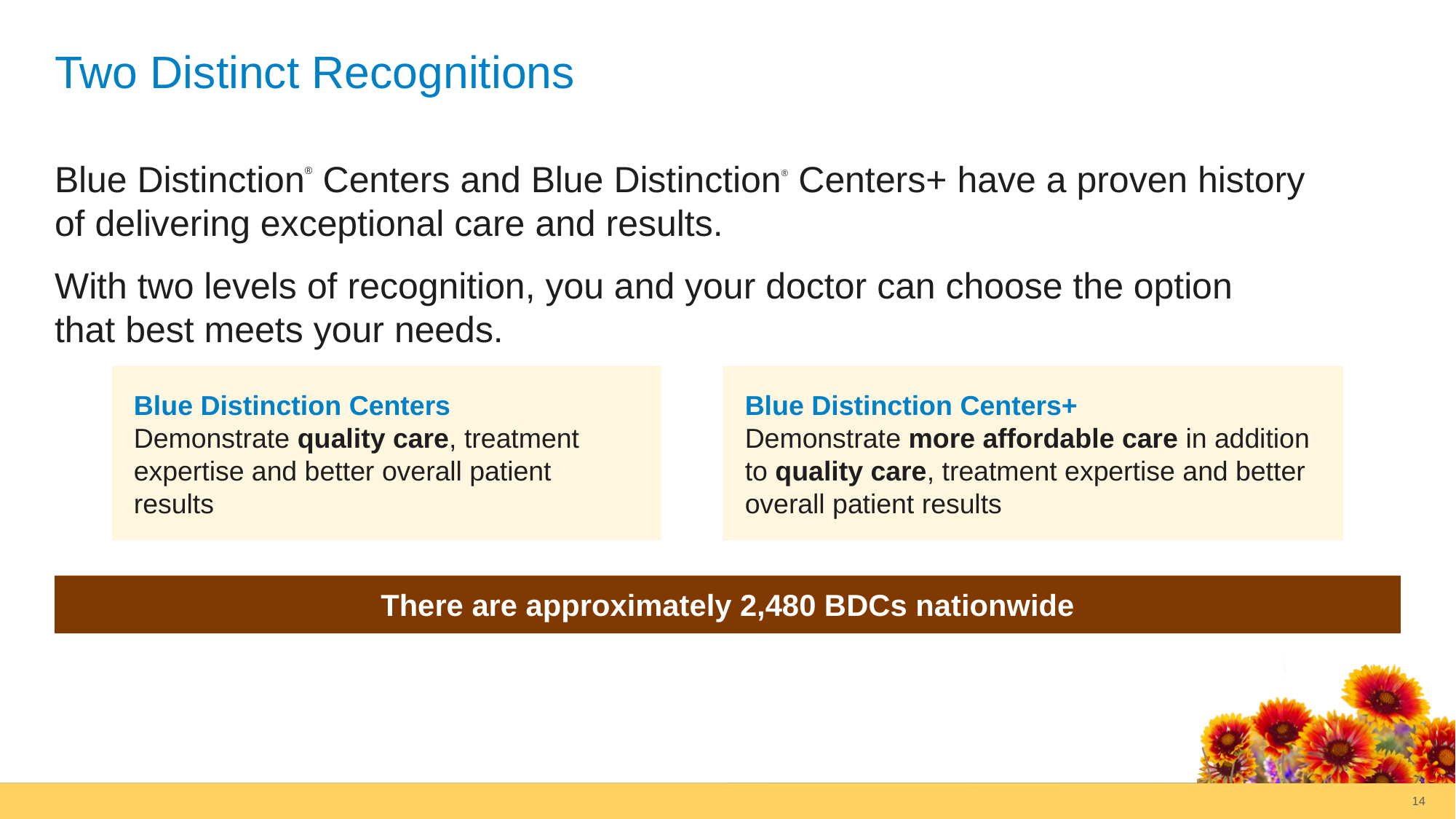

# Two Distinct Recognitions
JANICE
JULIE H
Blue Distinction® Centers and Blue Distinction® Centers+ have a proven history
of delivering exceptional care and results.
With two levels of recognition, you and your doctor can choose the option
that best meets your needs.
Blue Distinction Centers
Demonstrate quality care, treatment expertise and better overall patient results
Blue Distinction Centers+
Demonstrate more affordable care in addition to quality care, treatment expertise and better overall patient results

There are approximately 2,480 BDCs nationwide
14